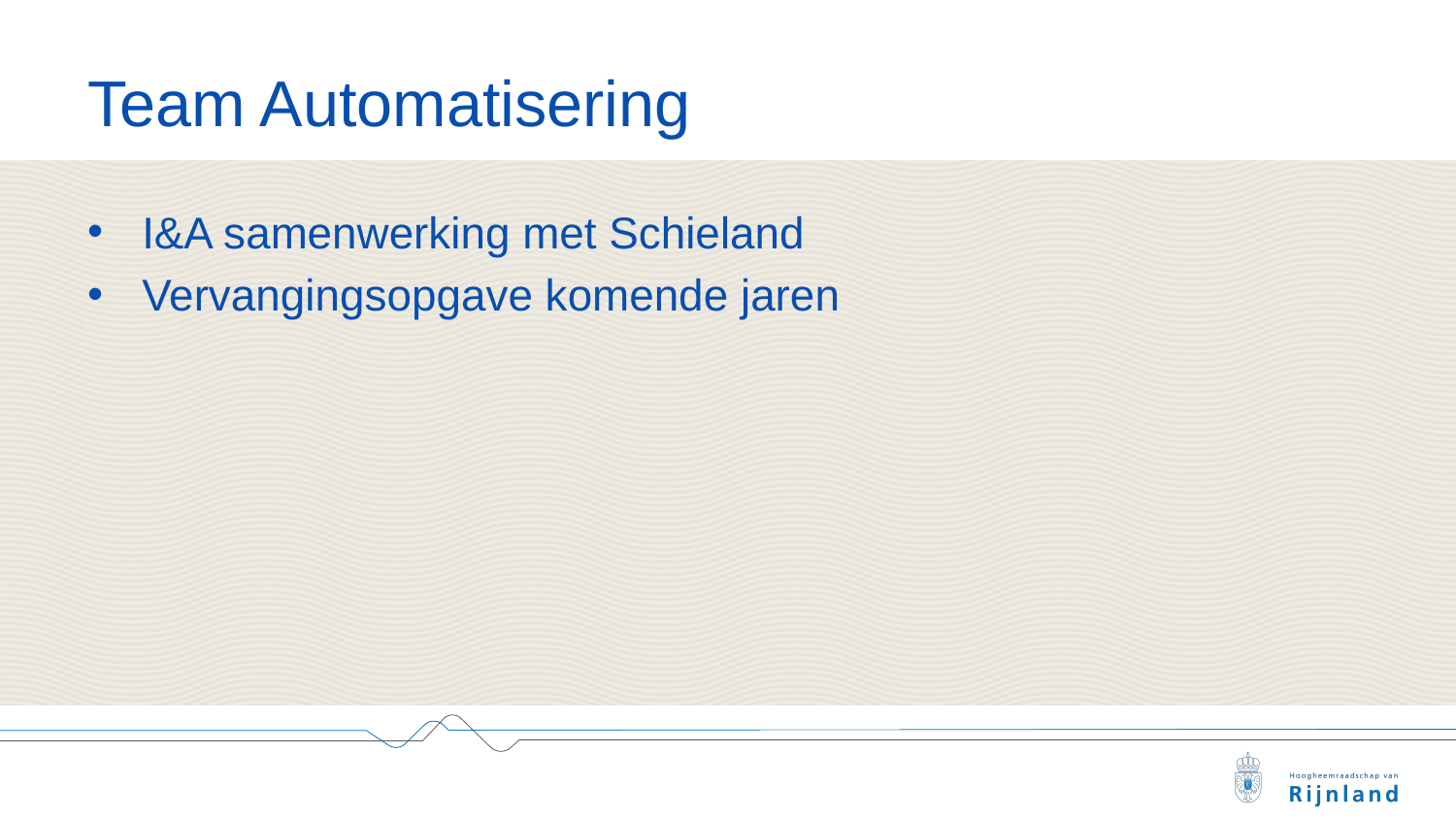

# Team Automatisering
I&A samenwerking met Schieland
Vervangingsopgave komende jaren